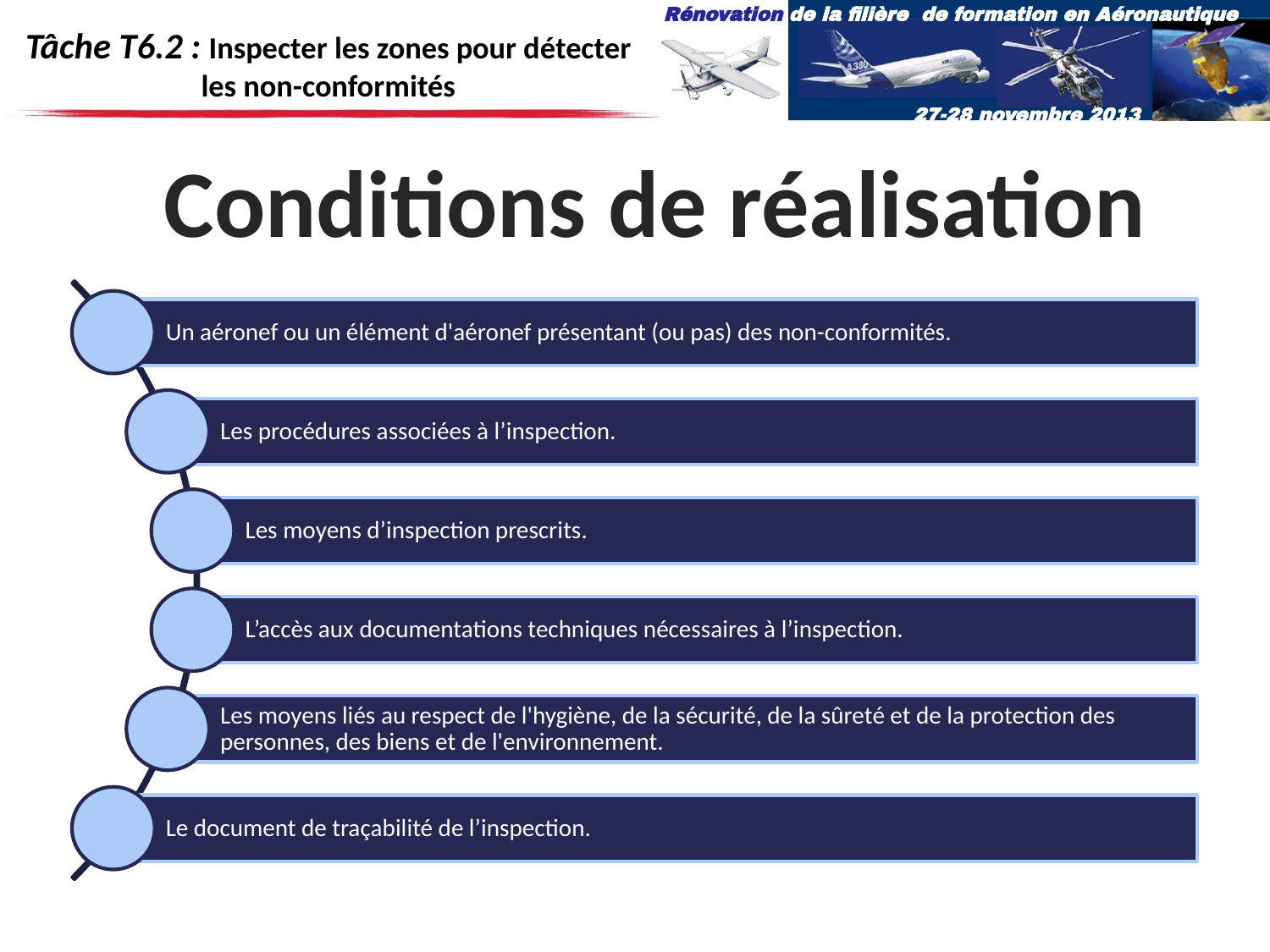

# Tâche T6.2 : Inspecter les zones pour détecter les non-conformités
Conditions de réalisation
Un aéronef ou un élément d'aéronef présentant (ou pas) des non-conformités.
Les procédures associées à l’inspection.
Les moyens d’inspection prescrits.
L’accès aux documentations techniques nécessaires à l’inspection.
Les moyens liés au respect de l'hygiène, de la sécurité, de la sûreté et de la protection des personnes, des biens et de l'environnement.
Le document de traçabilité de l’inspection.